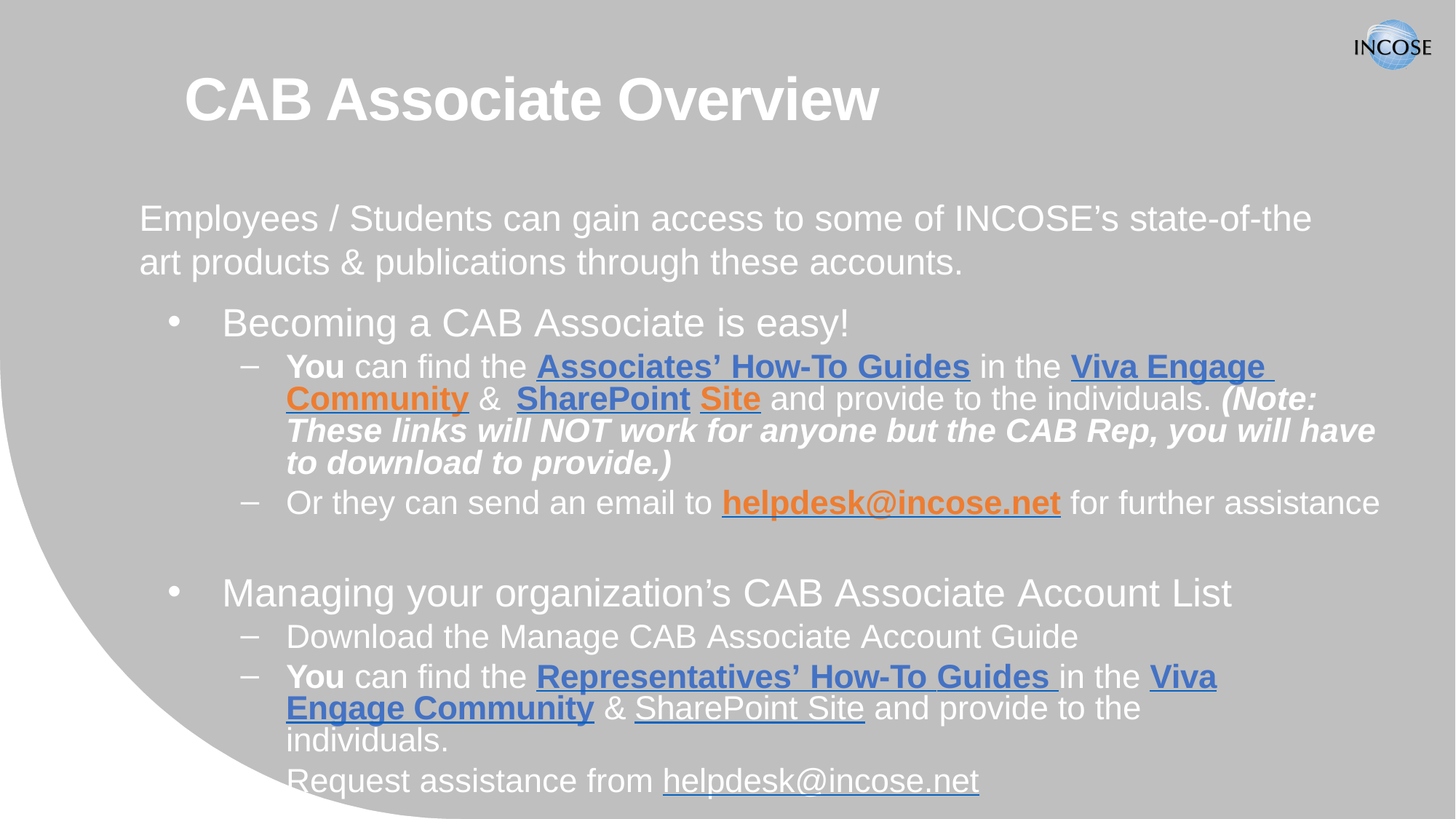

CAB Associate Overview
Employees / Students can gain access to some of INCOSE’s state-of-the art products & publications through these accounts.
Becoming a CAB Associate is easy!
You can find the Associates’ How-To Guides in the Viva Engage Community & SharePoint Site and provide to the individuals. (Note: These links will NOT work for anyone but the CAB Rep, you will have to download to provide.)
Or they can send an email to helpdesk@incose.net for further assistance

Managing your organization’s CAB Associate Account List
Download the Manage CAB Associate Account Guide
You can find the Representatives’ How-To Guides in the Viva Engage Community & SharePoint Site and provide to the individuals.
Request assistance from helpdesk@incose.net